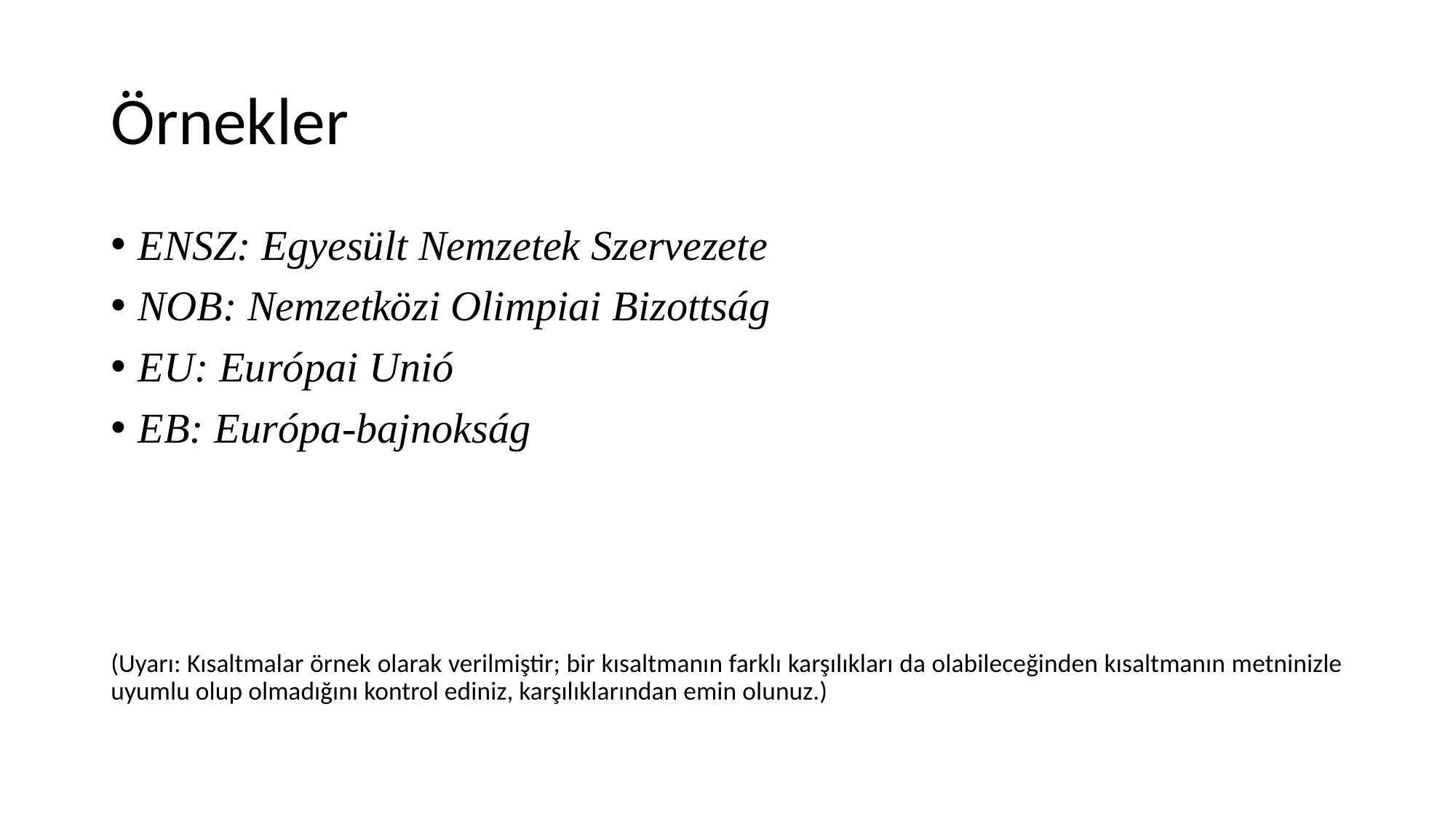

# Örnekler
ENSZ: Egyesült Nemzetek Szervezete
NOB: Nemzetközi Olimpiai Bizottság
EU: Európai Unió
EB: Európa-bajnokság

(Uyarı: Kısaltmalar örnek olarak verilmiştir; bir kısaltmanın farklı karşılıkları da olabileceğinden kısaltmanın metninizle uyumlu olup olmadığını kontrol ediniz, karşılıklarından emin olunuz.)